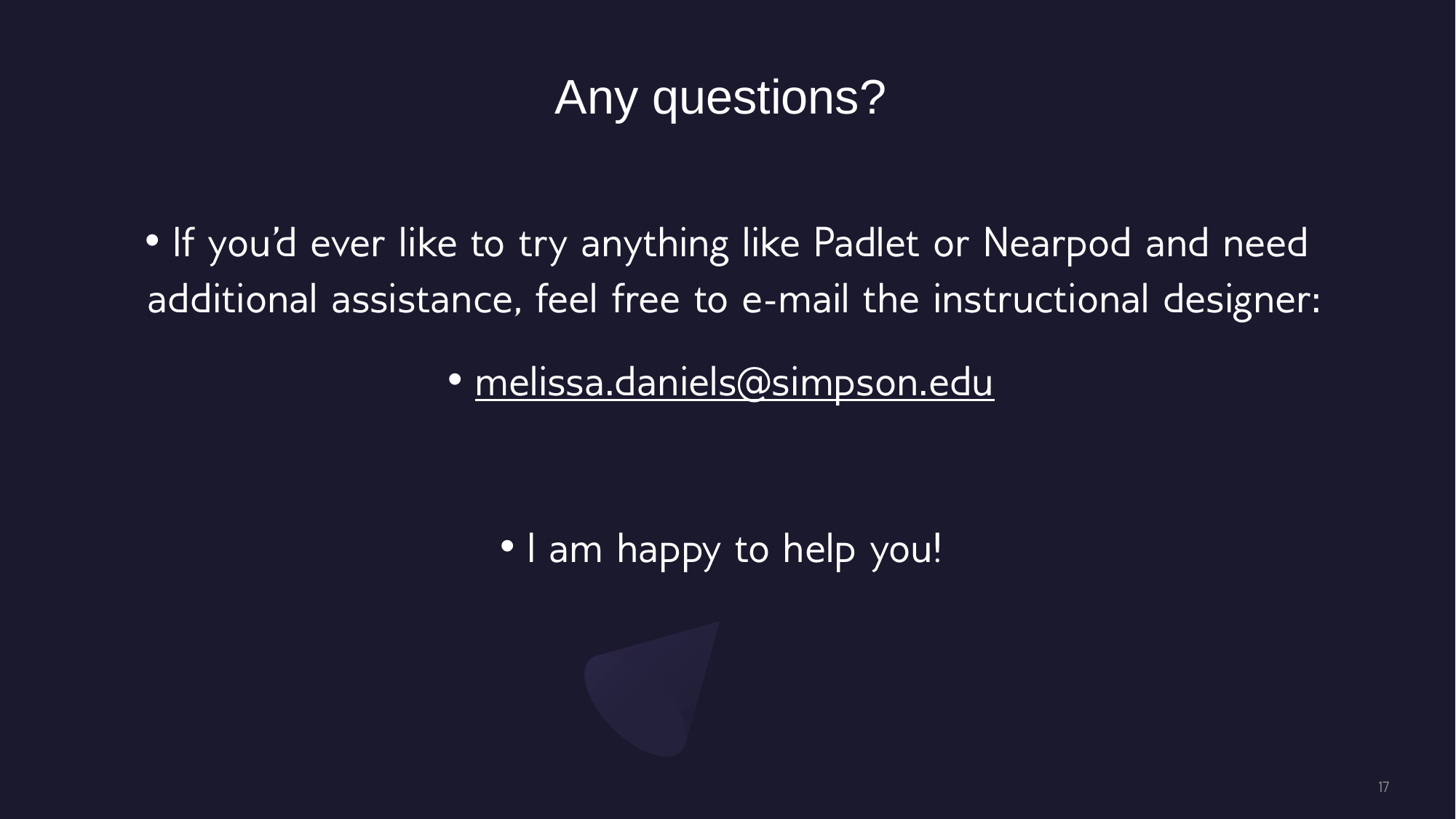

# Any questions?
If you’d ever like to try anything like Padlet or Nearpod and need additional assistance, feel free to e-mail the instructional designer:
melissa.daniels@simpson.edu

I am happy to help you!
17